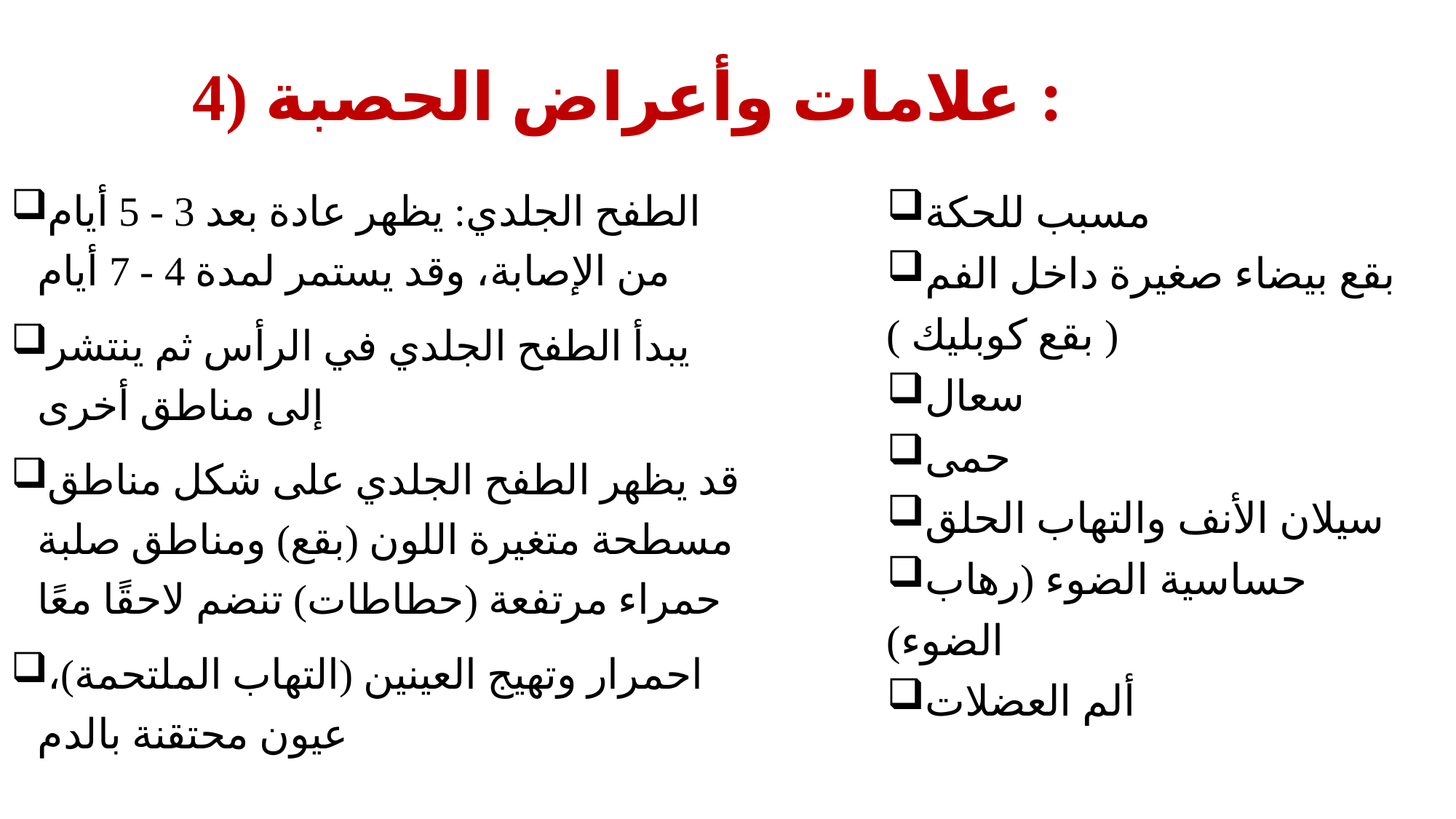

# 4) علامات وأعراض الحصبة :
الطفح الجلدي: يظهر عادة بعد 3 - 5 أيام من الإصابة، وقد يستمر لمدة 4 - 7 أيام
يبدأ الطفح الجلدي في الرأس ثم ينتشر إلى مناطق أخرى
قد يظهر الطفح الجلدي على شكل مناطق مسطحة متغيرة اللون (بقع) ومناطق صلبة حمراء مرتفعة (حطاطات) تنضم لاحقًا معًا
احمرار وتهيج العينين (التهاب الملتحمة)، عيون محتقنة بالدم

مسبب للحكة
بقع بيضاء صغيرة داخل الفم ( بقع كوبليك )
سعال
حمى
سيلان الأنف والتهاب الحلق
حساسية الضوء (رهاب الضوء)
ألم العضلات